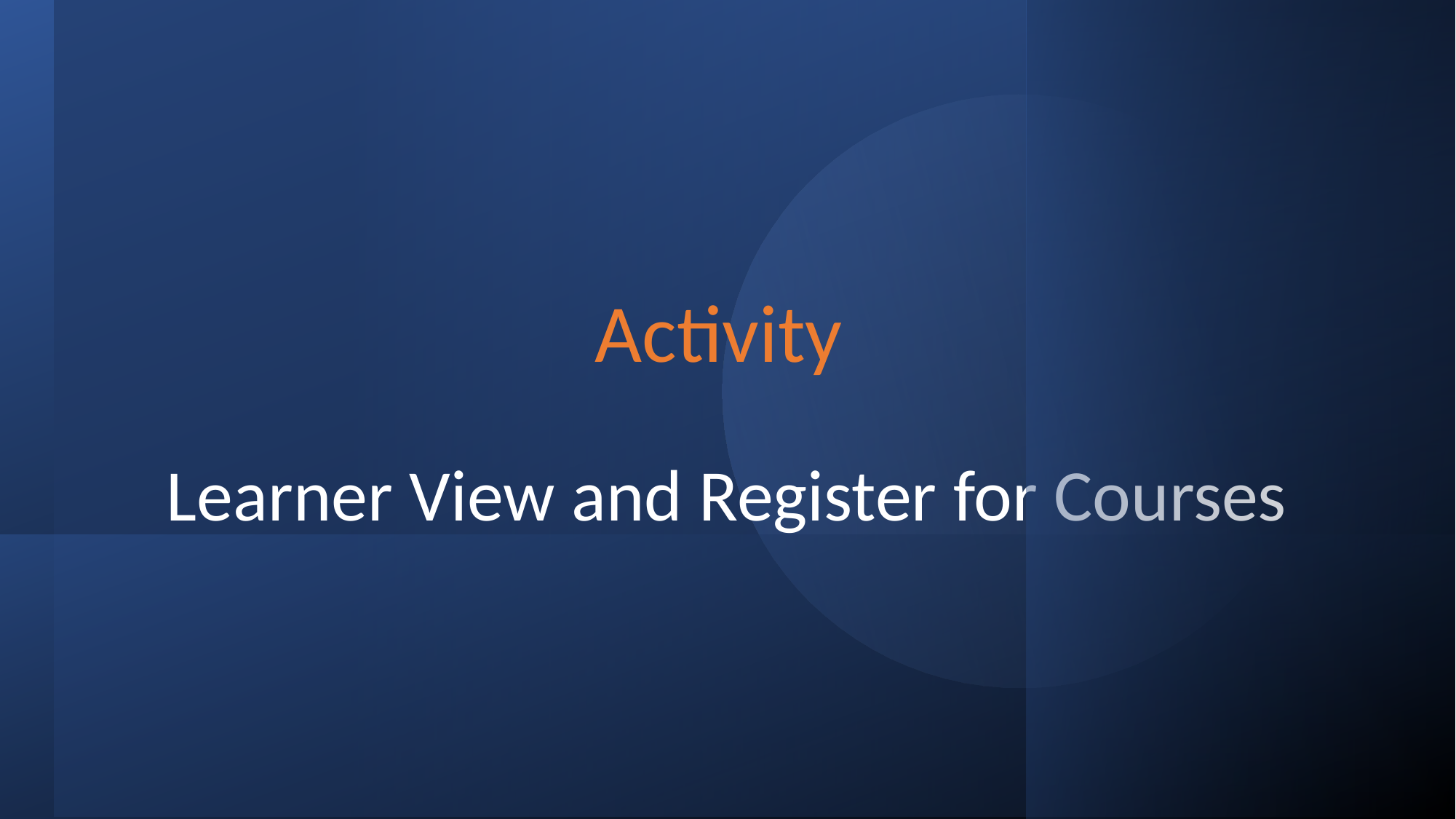

# Activity Learner View and Register for Courses